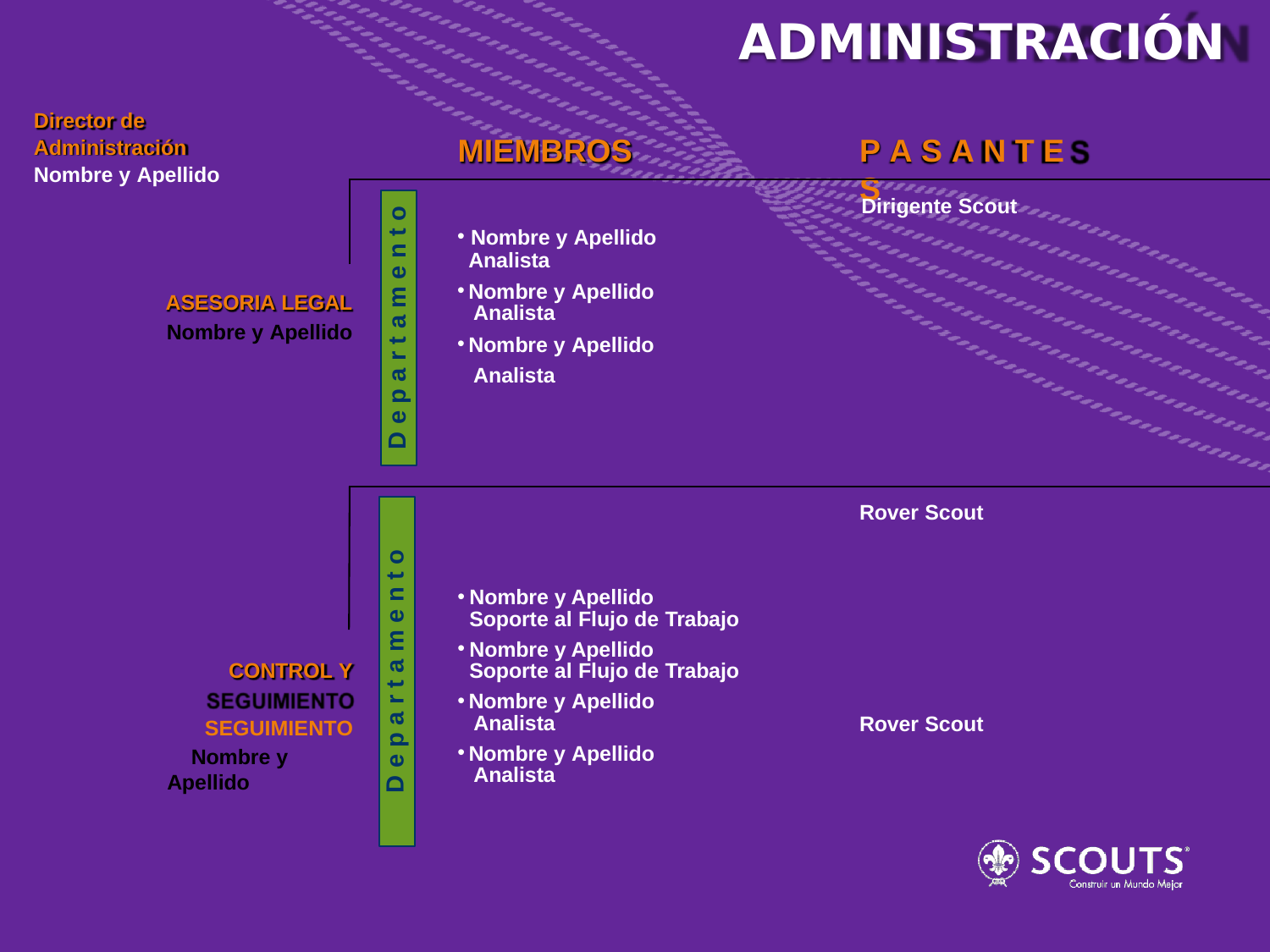

# ADMINISTRACIÓN

Director de  Administración  Nombre y Apellido

MIEMBROS
P A S A N T E S

D e p a r t a m e n t o
Dirigente Scout
Nombre y Apellido
Analista
Nombre y Apellido  Analista
Nombre y Apellido  Analista

ASESORIA LEGAL
Nombre y Apellido

D e p a r t a m e n t o
Rover Scout
Nombre y Apellido  Soporte al Flujo de Trabajo
Nombre y Apellido  Soporte al Flujo de Trabajo
Nombre y Apellido  Analista
Nombre y Apellido  Analista

CONTROL Y  SEGUIMIENTO
Nombre y Apellido

Rover Scout